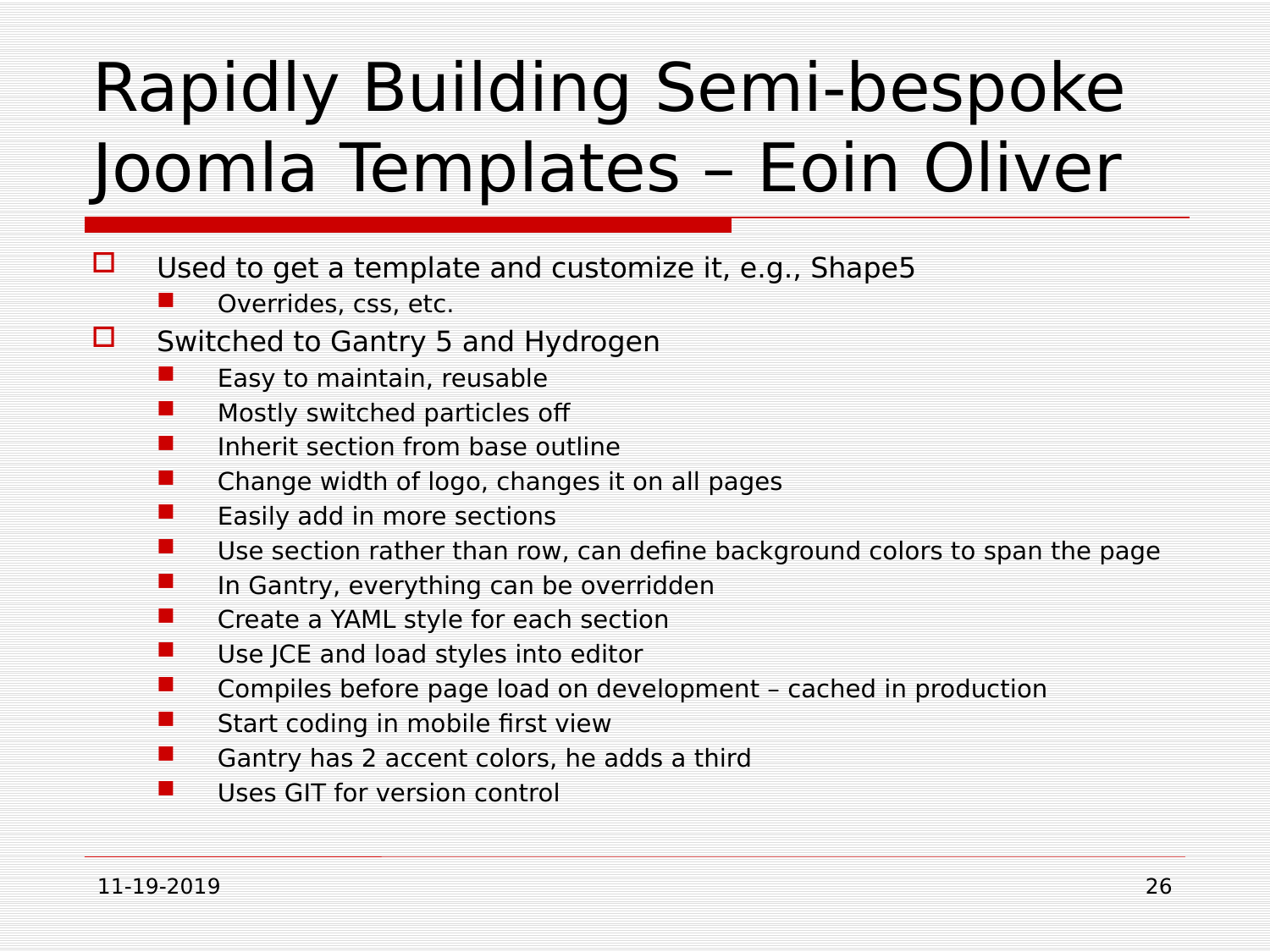

# Rapidly Building Semi-bespoke Joomla Templates – Eoin Oliver
Used to get a template and customize it, e.g., Shape5
Overrides, css, etc.
Switched to Gantry 5 and Hydrogen
Easy to maintain, reusable
Mostly switched particles off
Inherit section from base outline
Change width of logo, changes it on all pages
Easily add in more sections
Use section rather than row, can define background colors to span the page
In Gantry, everything can be overridden
Create a YAML style for each section
Use JCE and load styles into editor
Compiles before page load on development – cached in production
Start coding in mobile first view
Gantry has 2 accent colors, he adds a third
Uses GIT for version control
11-19-2019
26